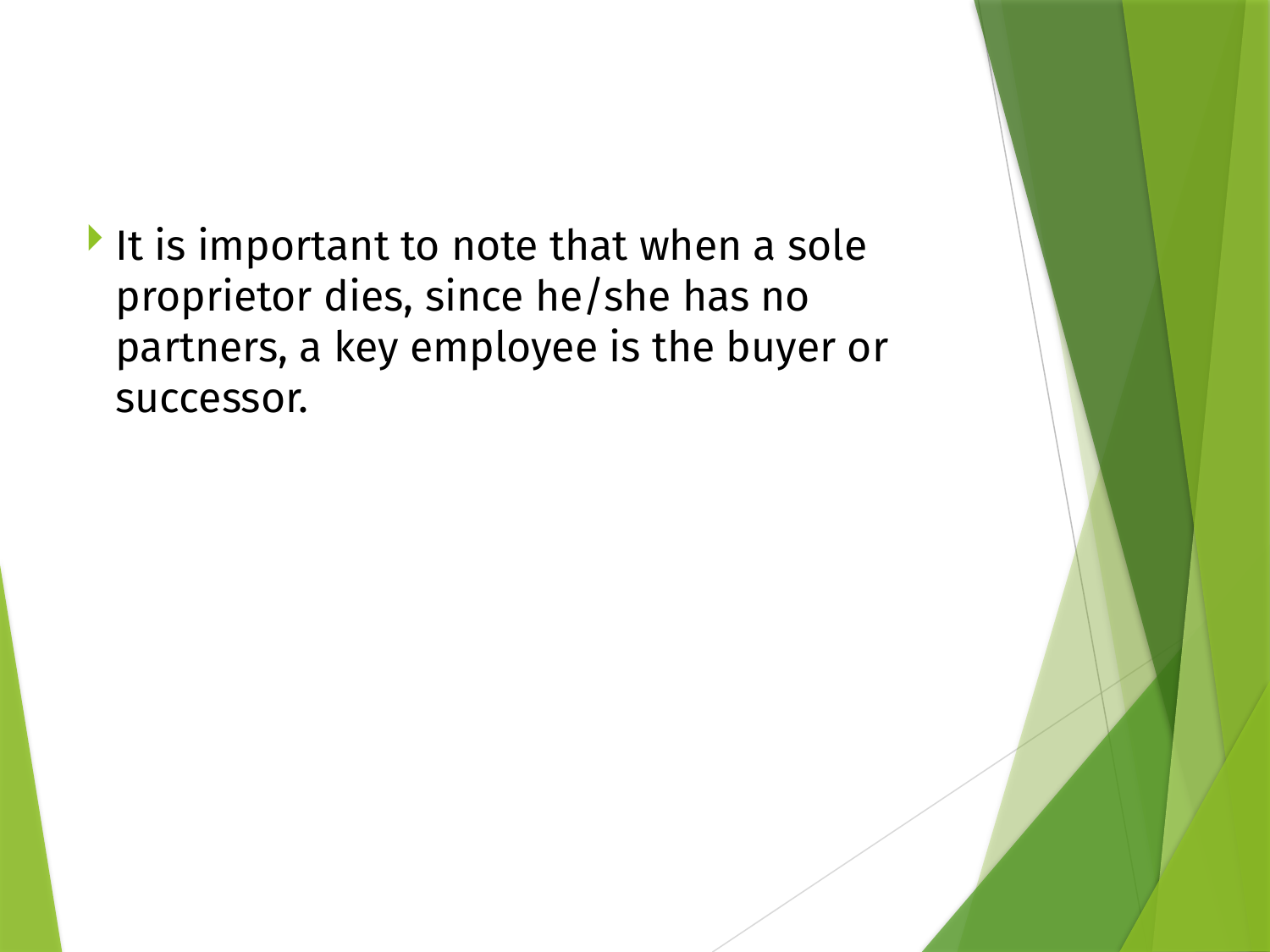

It is important to note that when a sole proprietor dies, since he/she has no partners, a key employee is the buyer or successor.